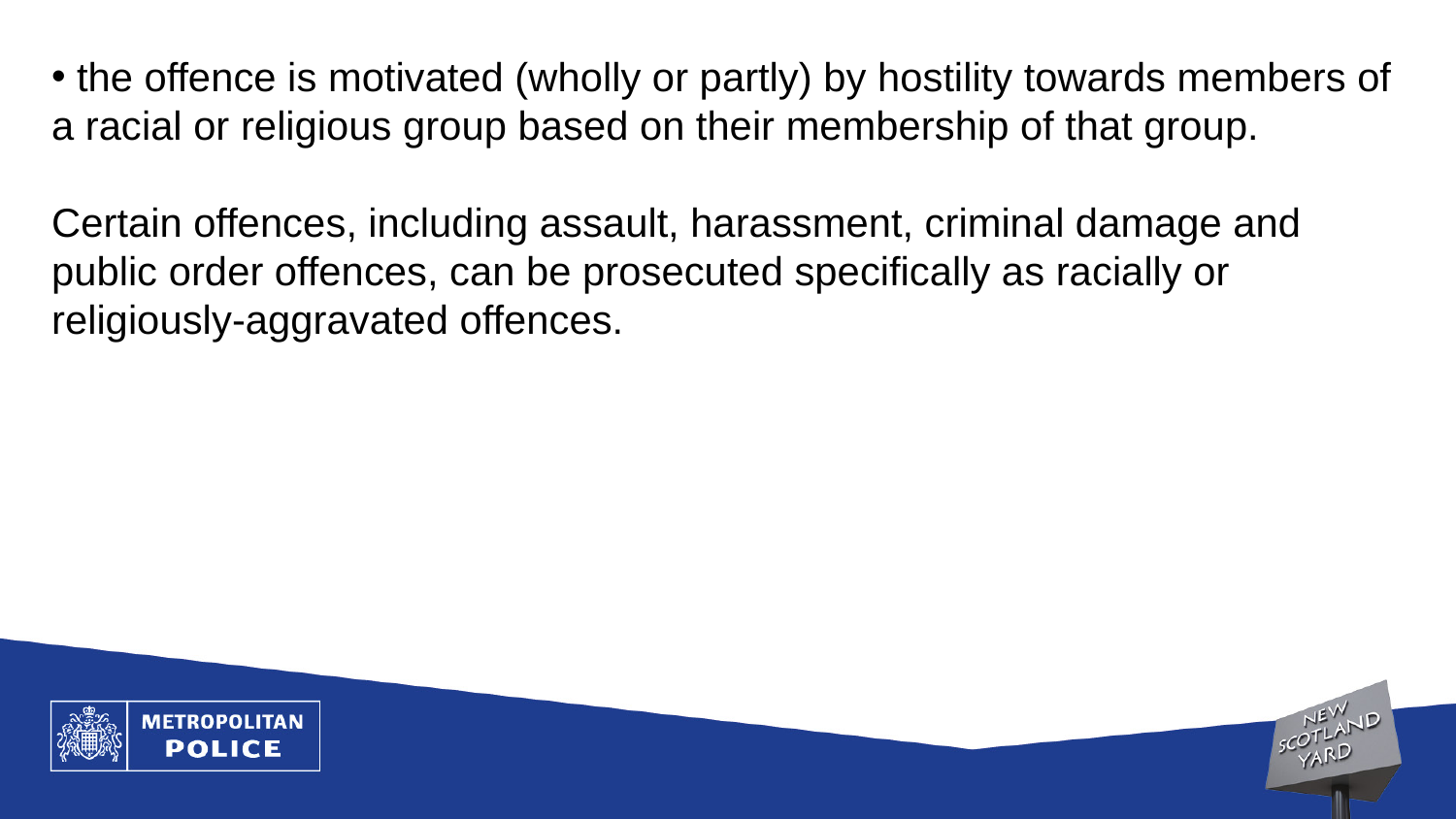

the offence is motivated (wholly or partly) by hostility towards members of a racial or religious group based on their membership of that group.
Certain offences, including assault, harassment, criminal damage and public order offences, can be prosecuted specifically as racially or religiously-aggravated offences.